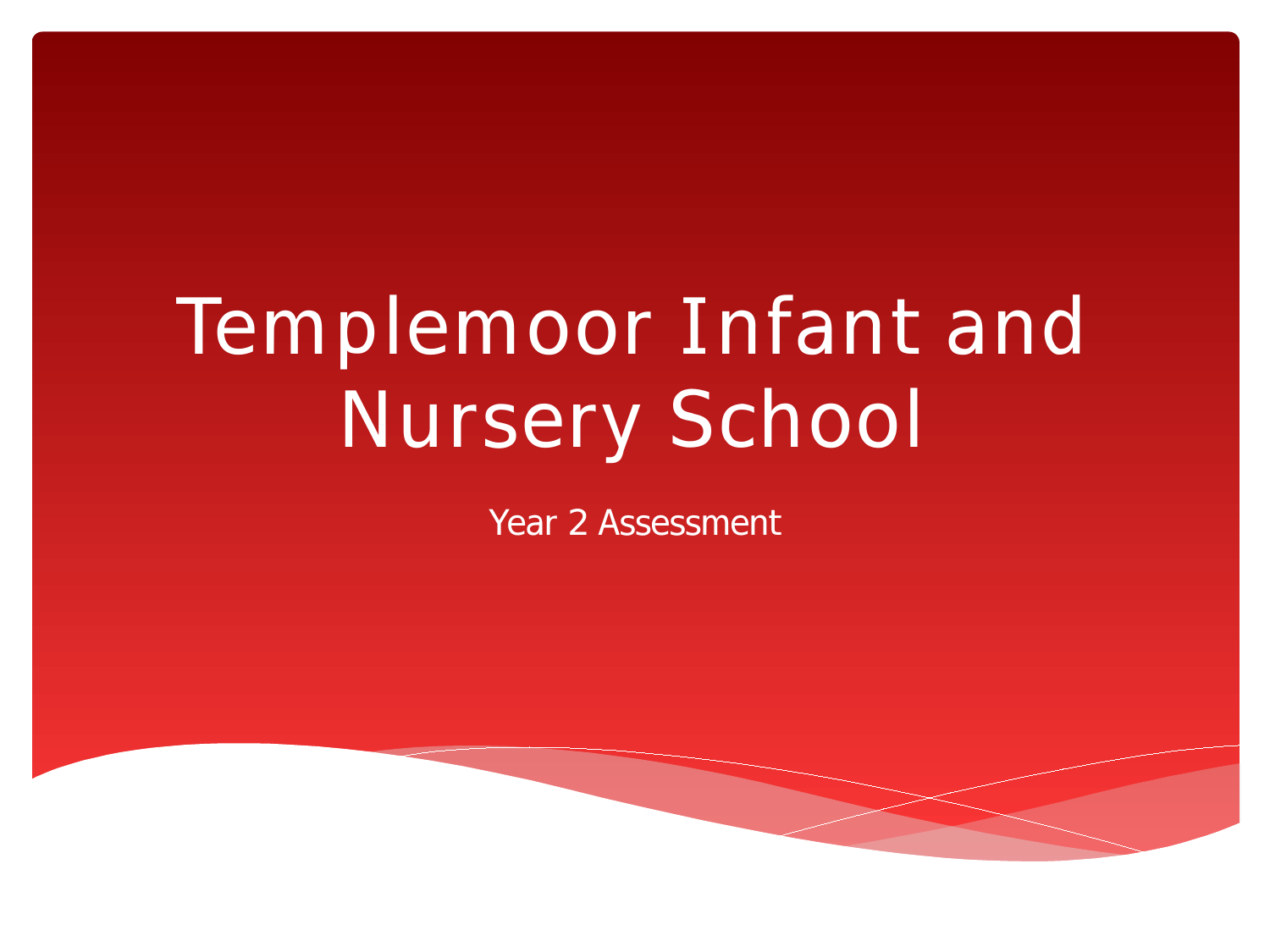

# Templemoor Infant and Nursery School
Year 2 Assessment